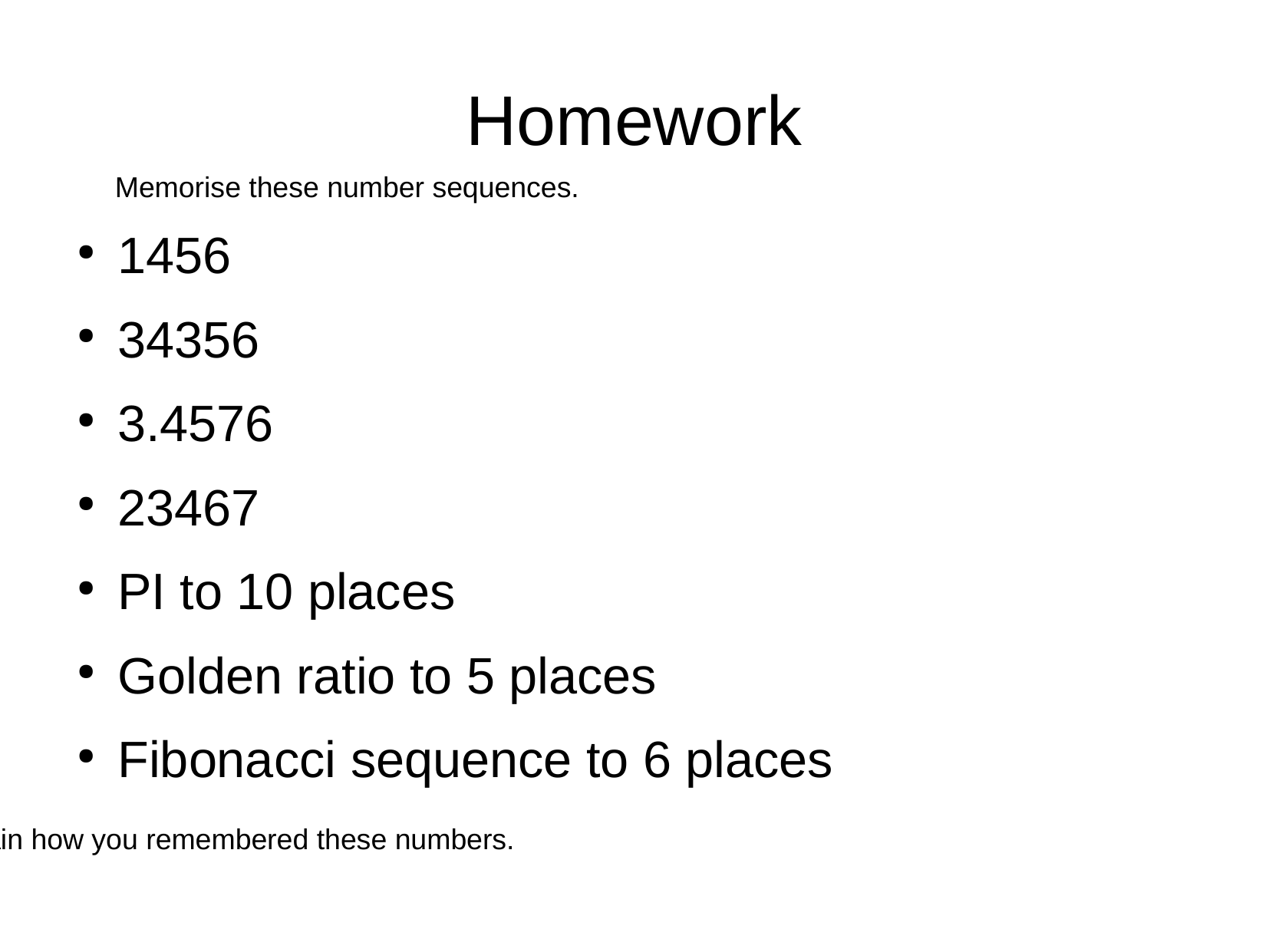

Homework
1456
34356
3.4576
23467
PI to 10 places
Golden ratio to 5 places
Fibonacci sequence to 6 places

Memorise these number sequences.
Explain how you remembered these numbers.